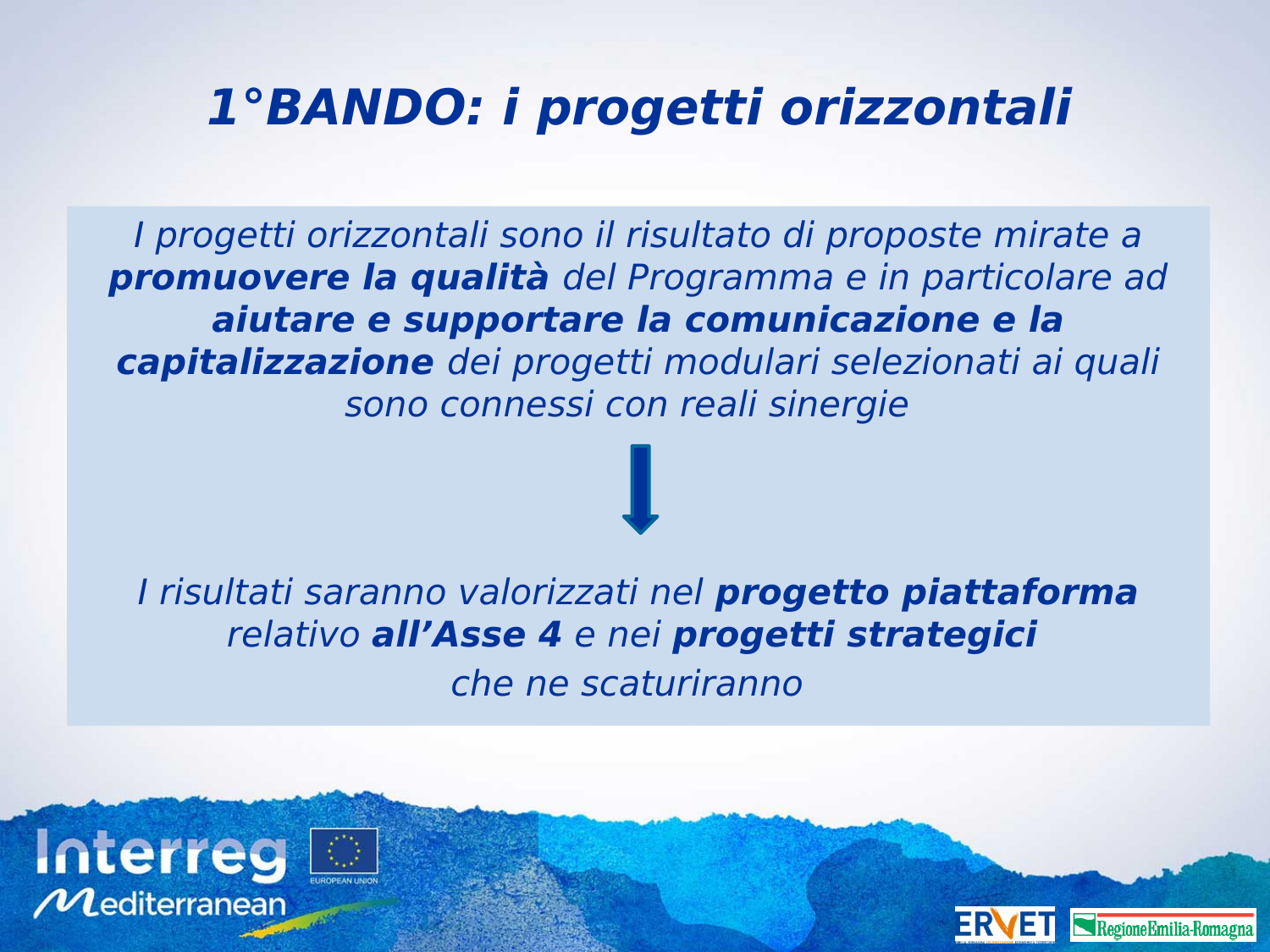

# 1°BANDO: i progetti orizzontali
I progetti orizzontali sono il risultato di proposte mirate a promuovere la qualità del Programma e in particolare ad aiutare e supportare la comunicazione e la capitalizzazione dei progetti modulari selezionati ai quali sono connessi con reali sinergie

I risultati saranno valorizzati nel progetto piattaforma relativo all’Asse 4 e nei progetti strategici
che ne scaturiranno